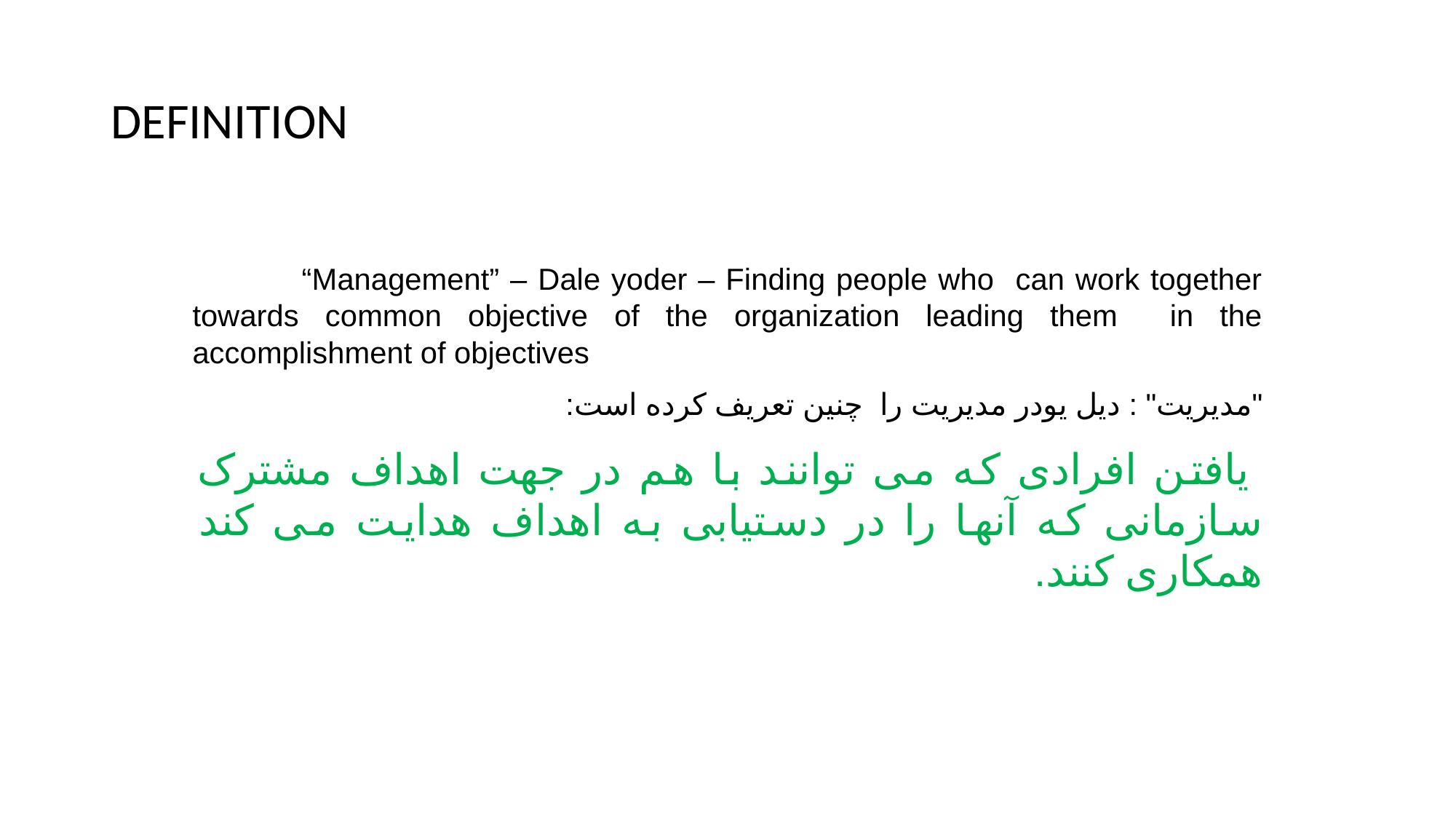

# DEFINITION
	“Management” – Dale yoder – Finding people who  can work together towards common objective of the organization leading them  in the accomplishment of objectives.
"مدیریت" : دیل یودر مدیریت را  چنین تعریف کرده است:
 یافتن افرادی که می توانند با هم در جهت اهداف مشترک سازمانی که آنها را در دستیابی به اهداف هدایت می کند همکاری کنند.